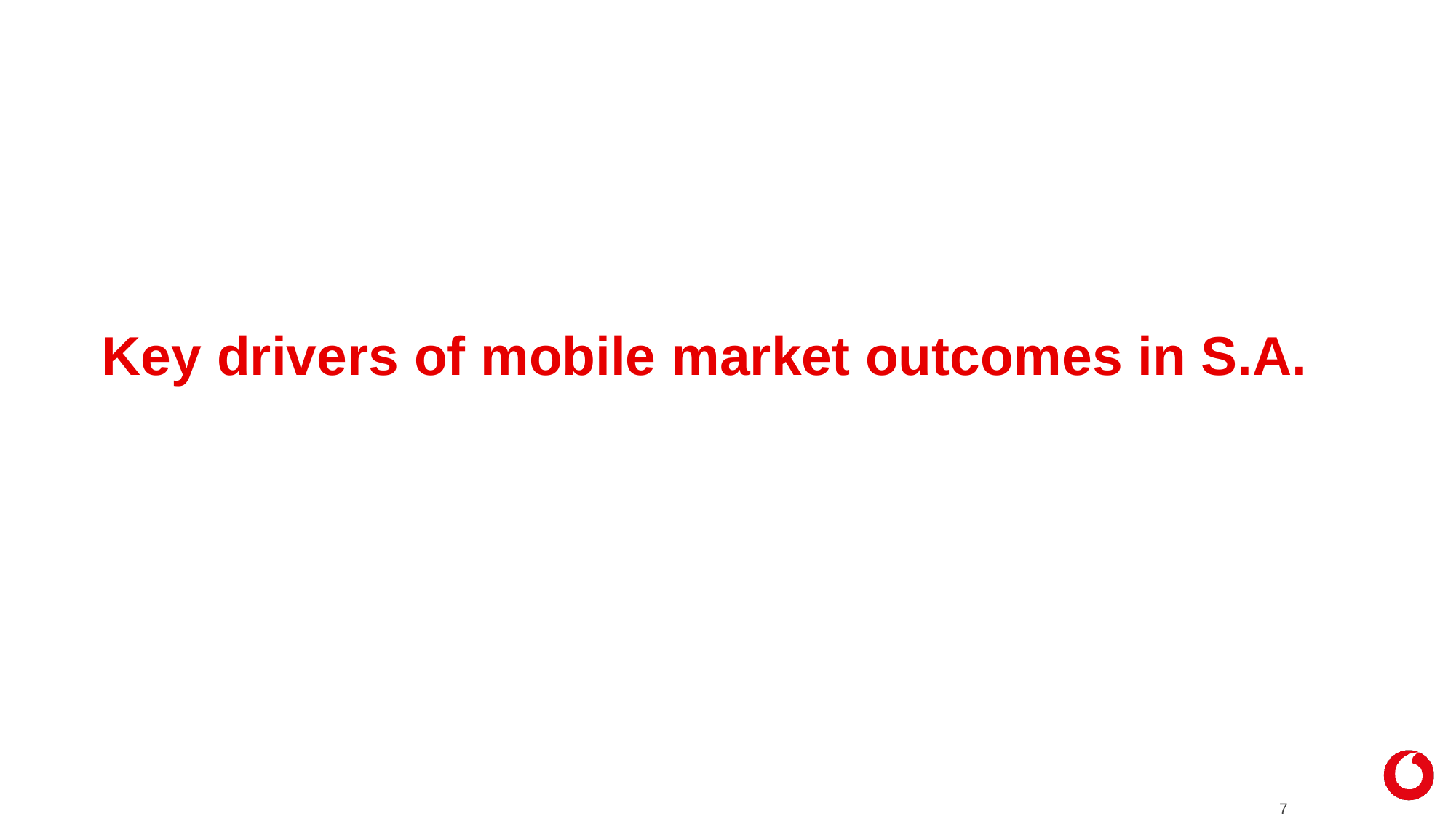

# Key drivers of mobile market outcomes in S.A.